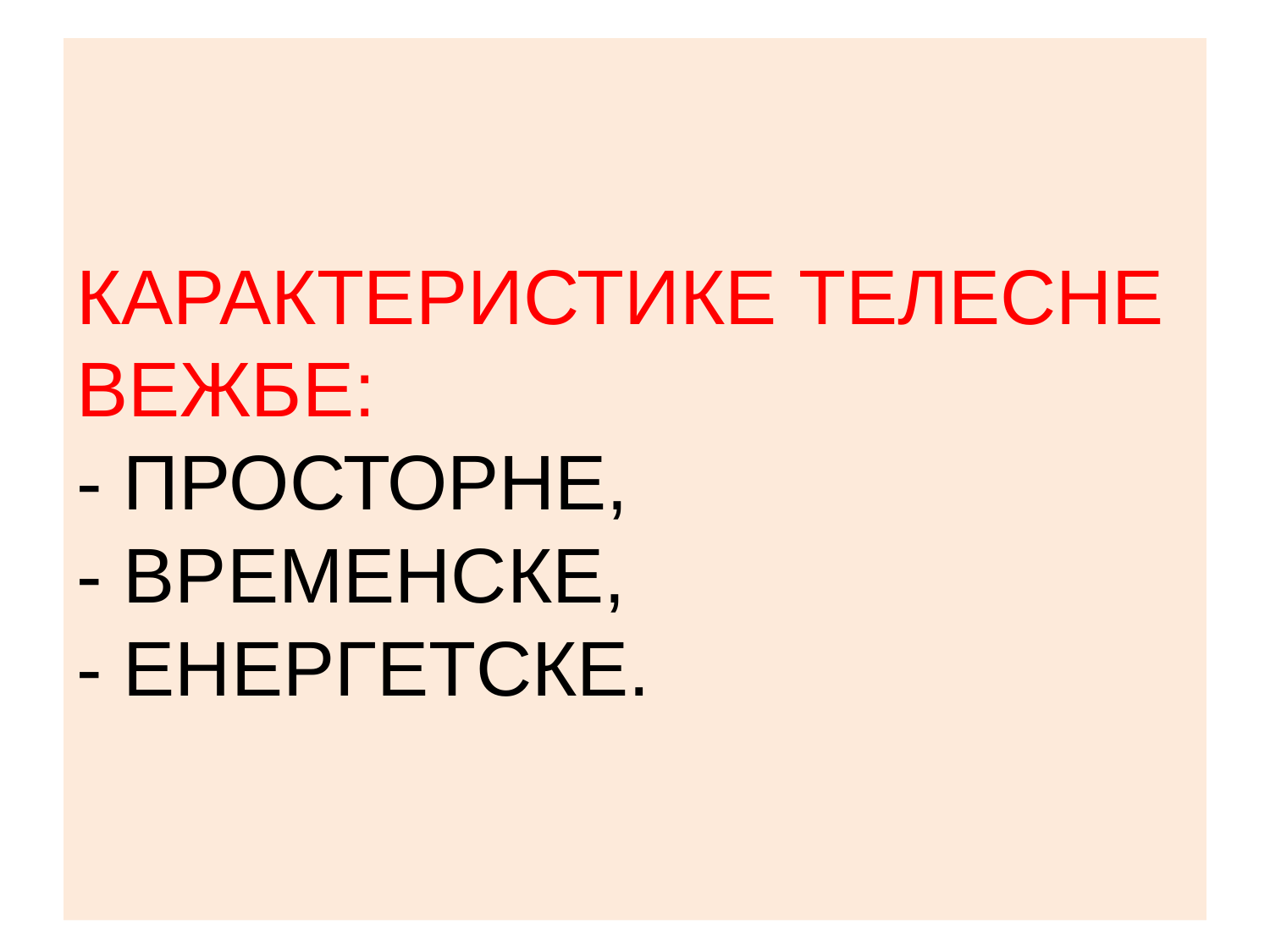

# КАРАКТЕРИСТИКЕ ТЕЛЕСНЕ ВЕЖБЕ: - ПРОСТОРНЕ, - ВРЕМЕНСКЕ, - ЕНЕРГЕТСКЕ.